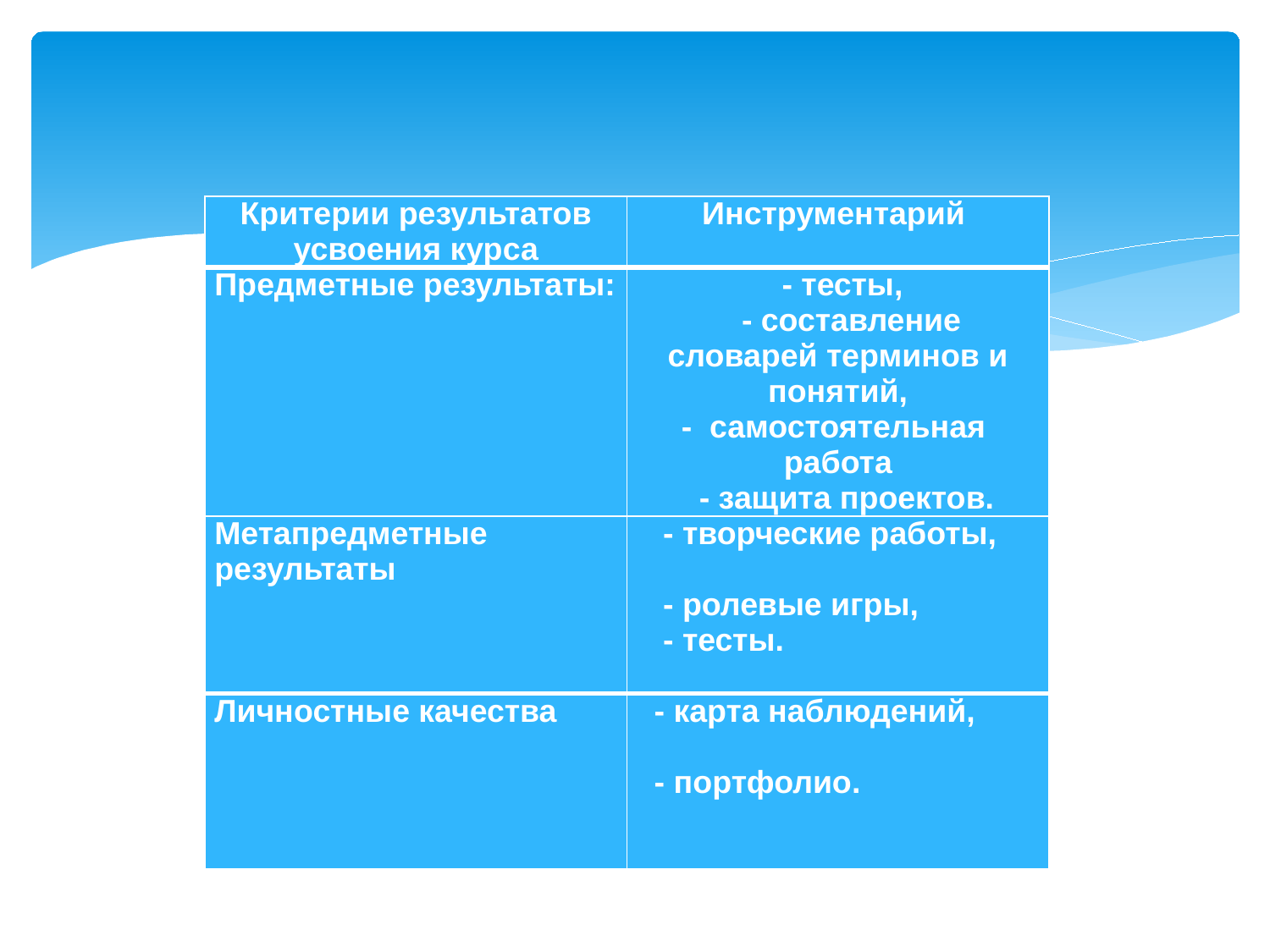

| Критерии результатов усвоения курса | Инструментарий |
| --- | --- |
| Предметные результаты: | - тесты, - составление словарей терминов и понятий, - самостоятельная работа - защита проектов. |
| Метапредметные результаты | - творческие работы, - ролевые игры, - тесты. |
| Личностные качества | - карта наблюдений, - портфолио. |